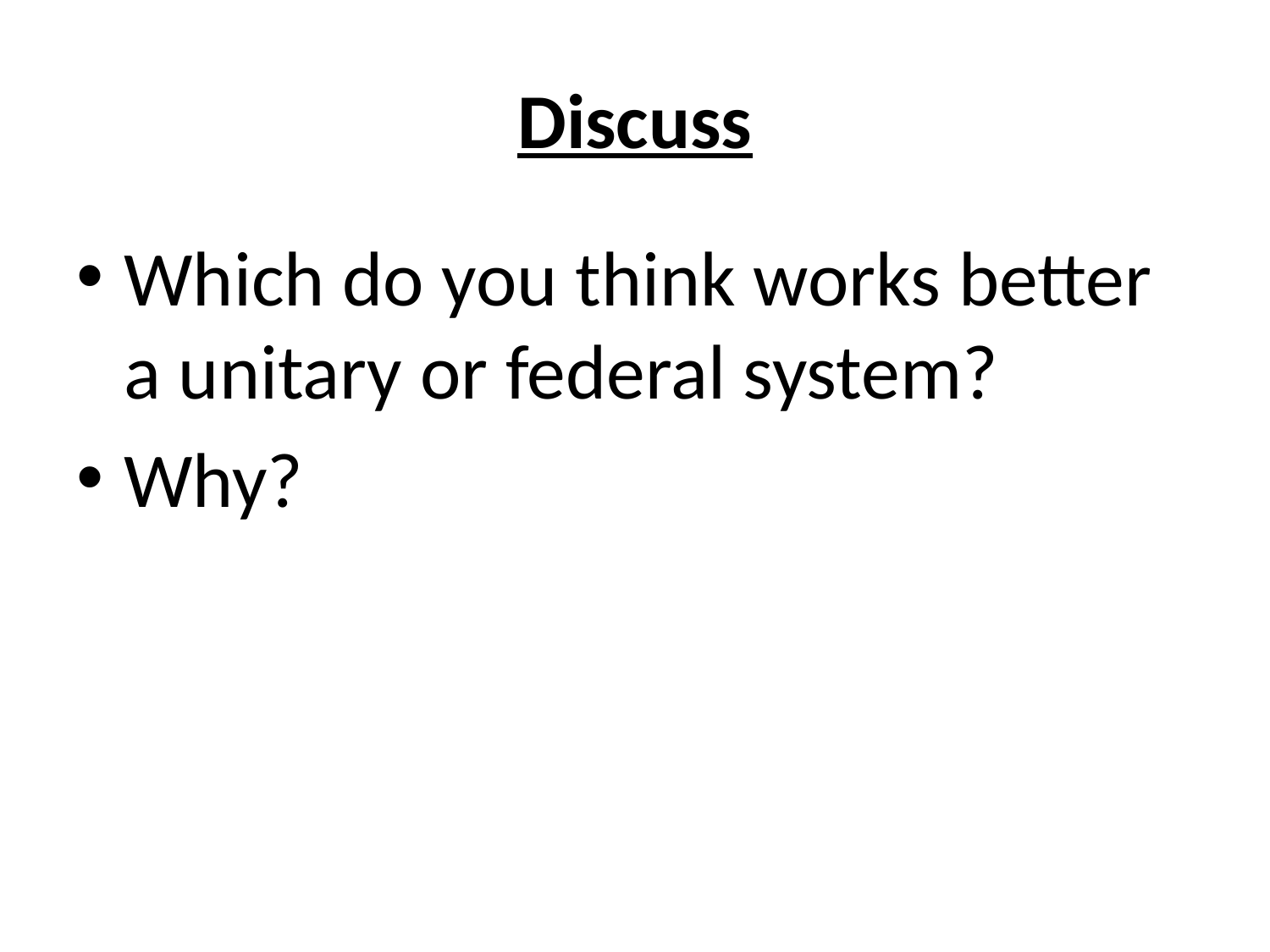

# Discuss
Which do you think works better a unitary or federal system?
Why?